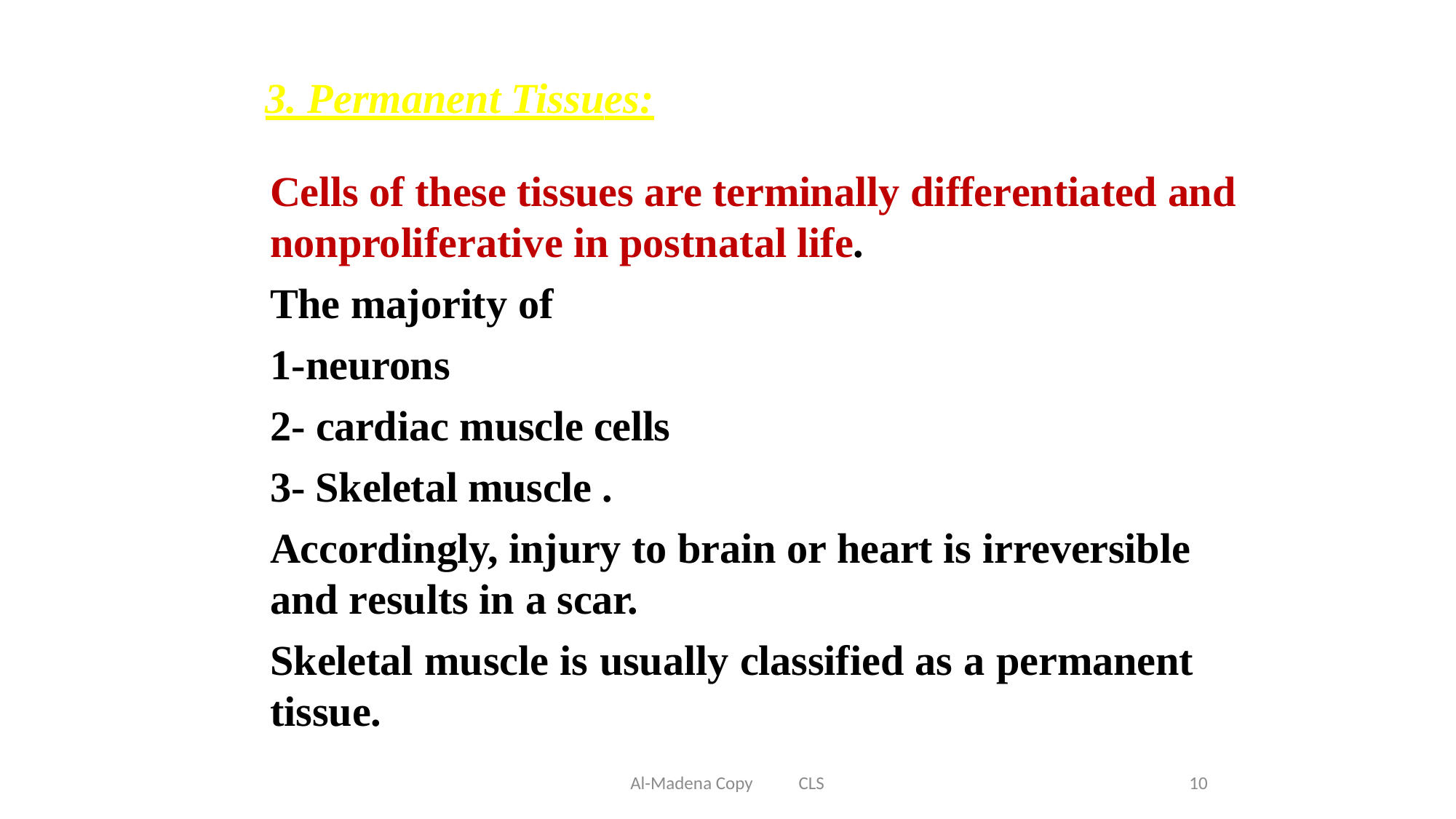

3. Permanent Tissues:
Cells of these tissues are terminally differentiated and nonproliferative in postnatal life.
The majority of
1-neurons
2- cardiac muscle cells
3- Skeletal muscle .
Accordingly, injury to brain or heart is irreversible
and results in a scar.
Skeletal muscle is usually classified as a permanent tissue.
Al-Madena Copy           CLS
10